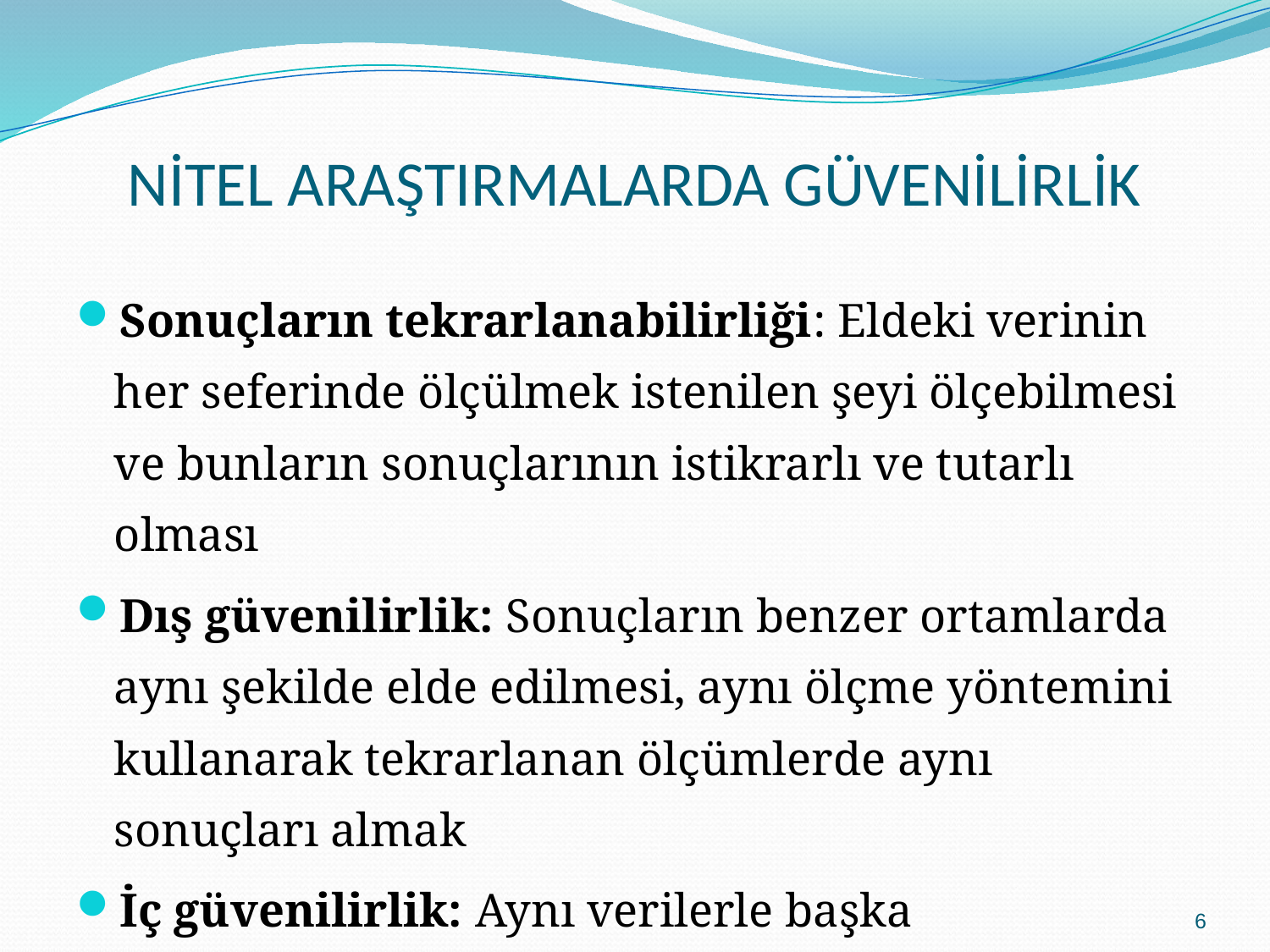

# NİTEL ARAŞTIRMALARDA GÜVENİLİRLİK
Sonuçların tekrarlanabilirliği: Eldeki verinin her seferinde ölçülmek istenilen şeyi ölçebilmesi ve bunların sonuçlarının istikrarlı ve tutarlı olması
Dış güvenilirlik: Sonuçların benzer ortamlarda aynı şekilde elde edilmesi, aynı ölçme yöntemini kullanarak tekrarlanan ölçümlerde aynı sonuçları almak
İç güvenilirlik: Aynı verilerle başka araştırıcıların da aynı sonuca ulaşması

6